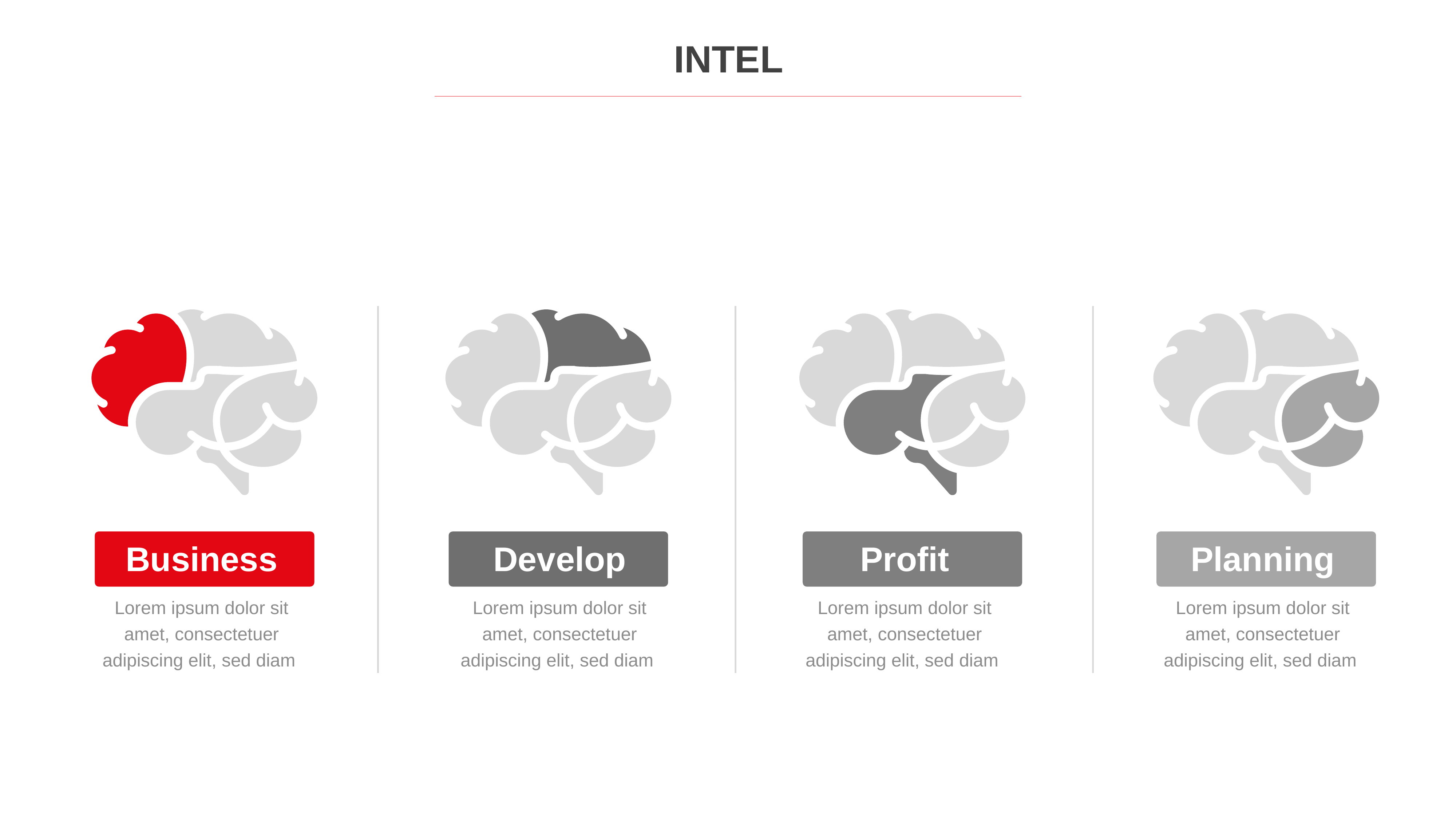

INTEL

Business
Develop
Profit
Planning
Lorem ipsum dolor sit amet, consectetuer adipiscing elit, sed diam
Lorem ipsum dolor sit amet, consectetuer adipiscing elit, sed diam
Lorem ipsum dolor sit amet, consectetuer adipiscing elit, sed diam
Lorem ipsum dolor sit amet, consectetuer adipiscing elit, sed diam